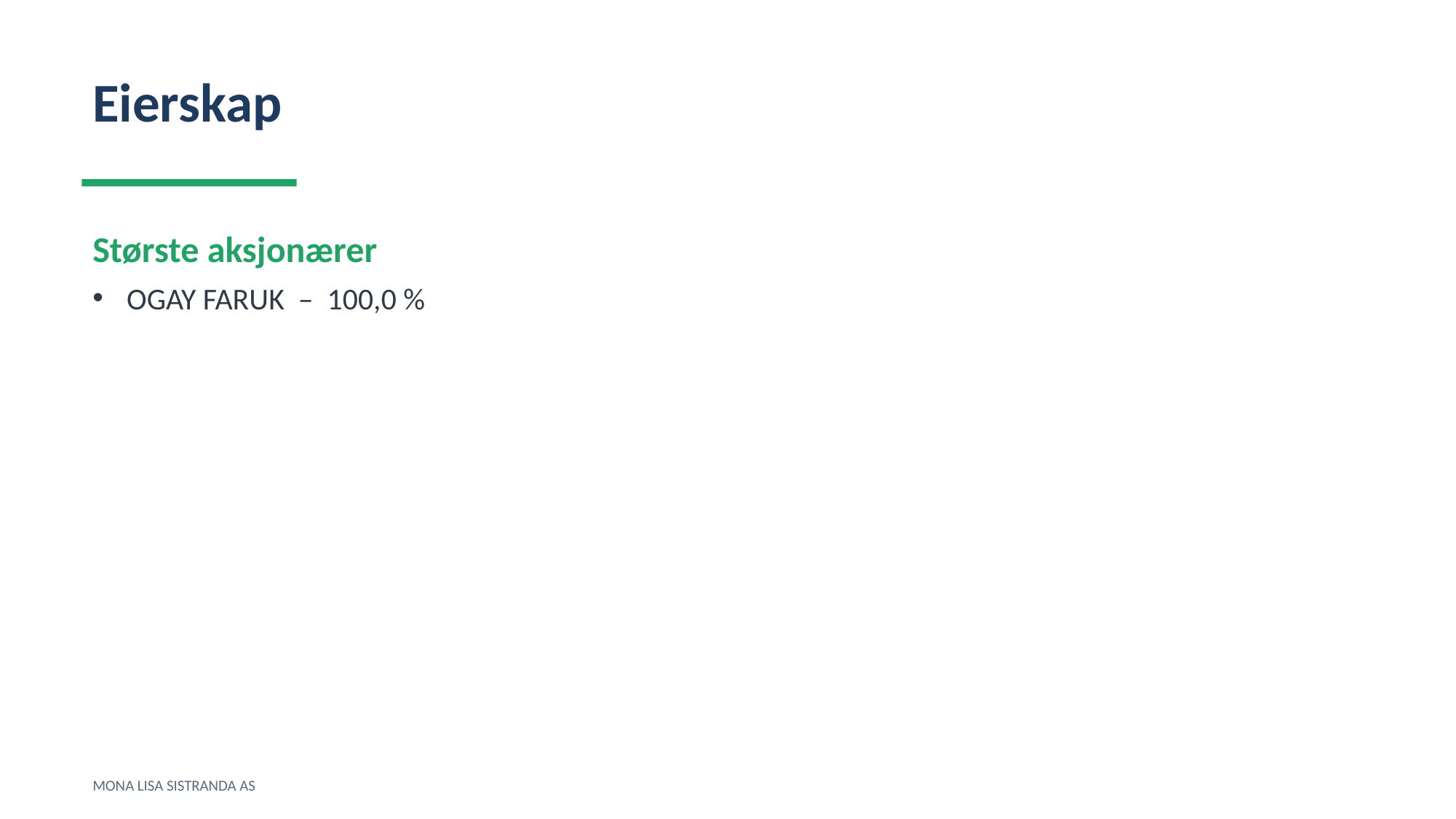

Eierskap

Største aksjonærer
OGAY FARUK  –  100,0 %
MONA LISA SISTRANDA AS